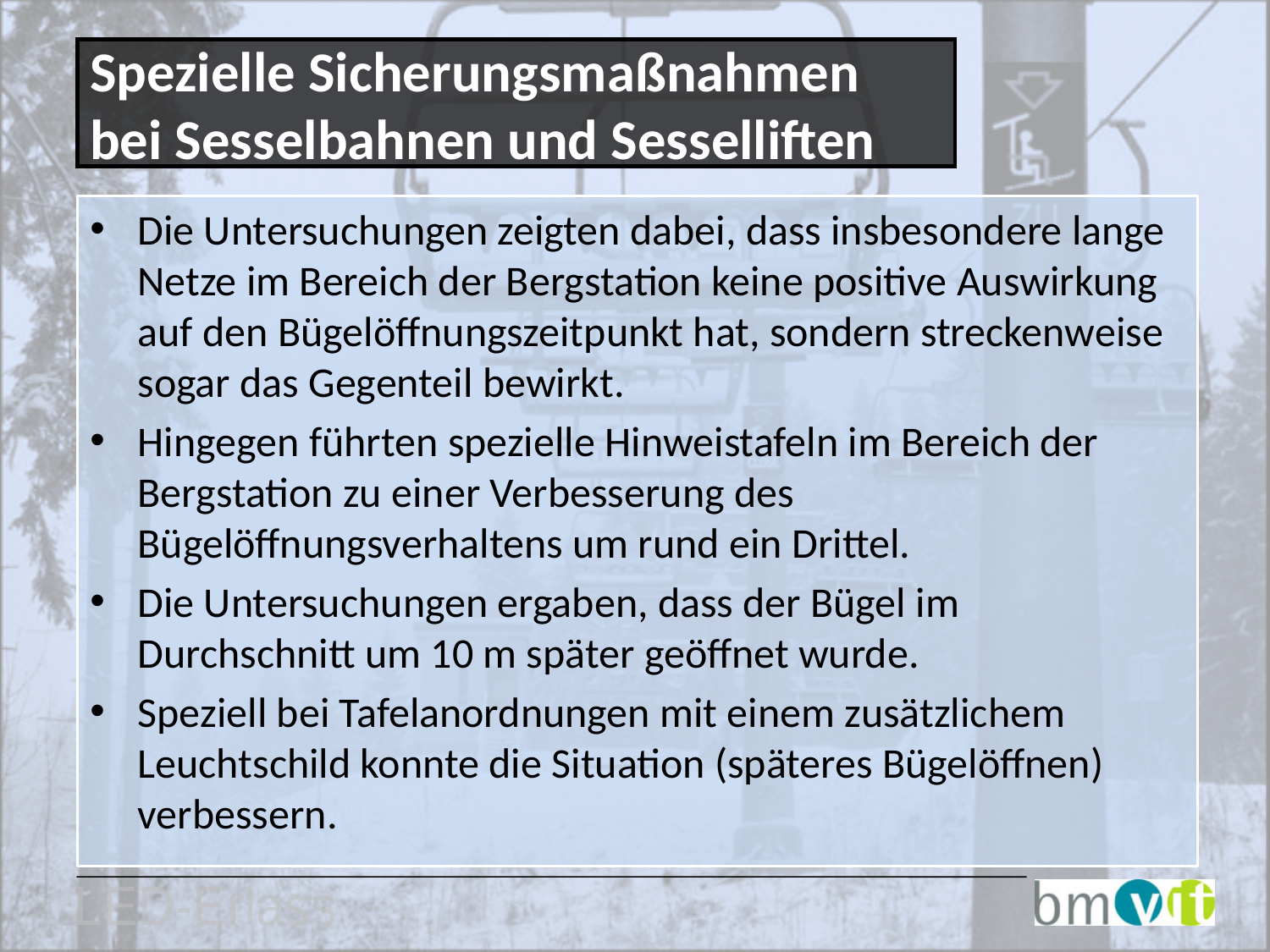

Spezielle Sicherungsmaßnahmen bei Sesselbahnen und Sesselliften
Die Untersuchungen zeigten dabei, dass insbesondere lange Netze im Bereich der Bergstation keine positive Auswirkung auf den Bügelöffnungszeitpunkt hat, sondern streckenweise sogar das Gegenteil bewirkt.
Hingegen führten spezielle Hinweistafeln im Bereich der Bergstation zu einer Verbesserung des Bügelöffnungsverhaltens um rund ein Drittel.
Die Untersuchungen ergaben, dass der Bügel im Durchschnitt um 10 m später geöffnet wurde.
Speziell bei Tafelanordnungen mit einem zusätzlichem Leuchtschild konnte die Situation (späteres Bügelöffnen) verbessern.